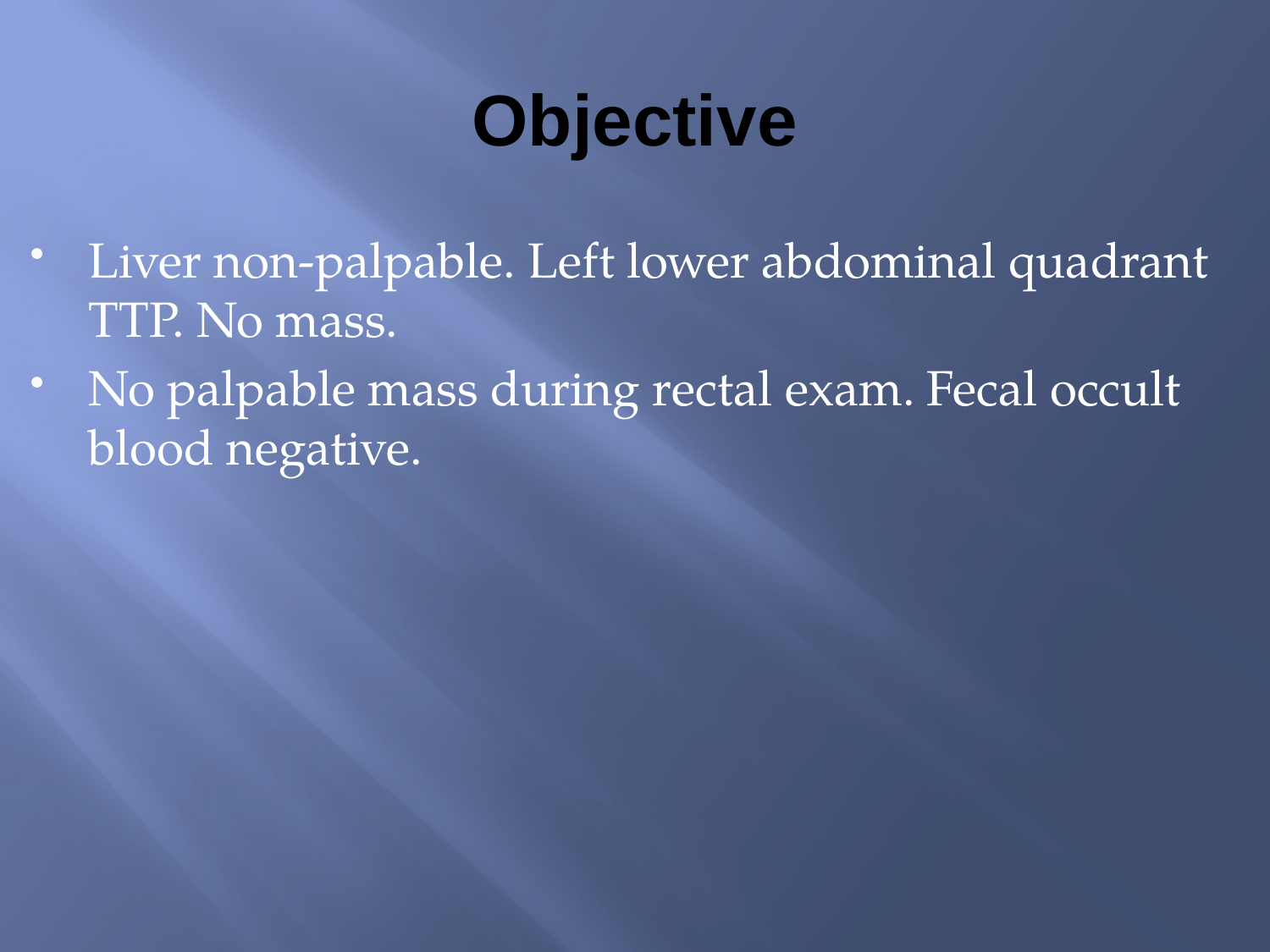

# Objective
Liver non-palpable. Left lower abdominal quadrant TTP. No mass.
No palpable mass during rectal exam. Fecal occult blood negative.